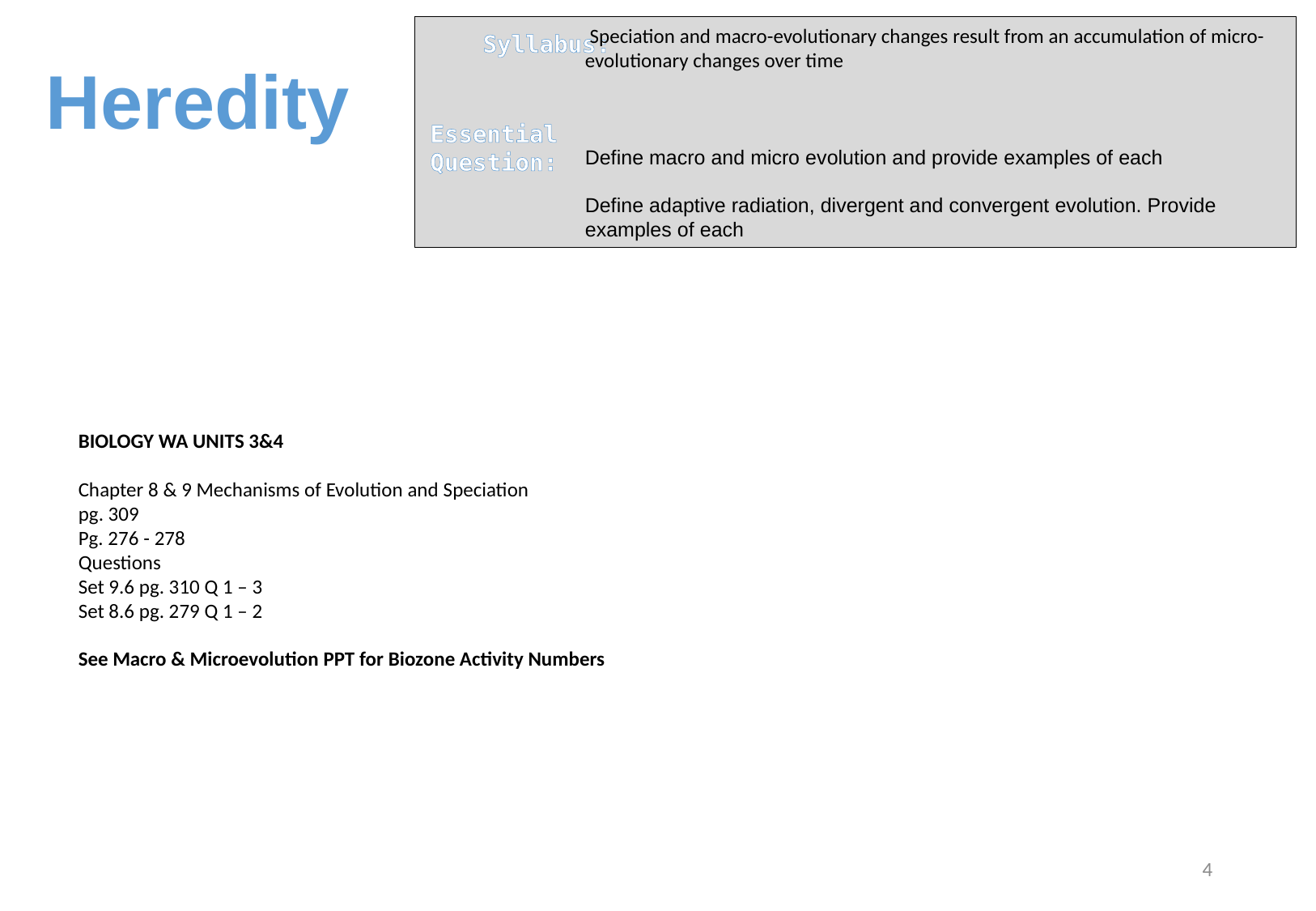

Syllabus:
 Speciation and macro-evolutionary changes result from an accumulation of micro-evolutionary changes over time

Define macro and micro evolution and provide examples of each

Define adaptive radiation, divergent and convergent evolution. Provide examples of each

Heredity
Essential
Question:

BIOLOGY WA UNITS 3&4

Chapter 8 & 9 Mechanisms of Evolution and Speciation
pg. 309
Pg. 276 - 278
Questions
Set 9.6 pg. 310 Q 1 – 3
Set 8.6 pg. 279 Q 1 – 2

See Macro & Microevolution PPT for Biozone Activity Numbers

4